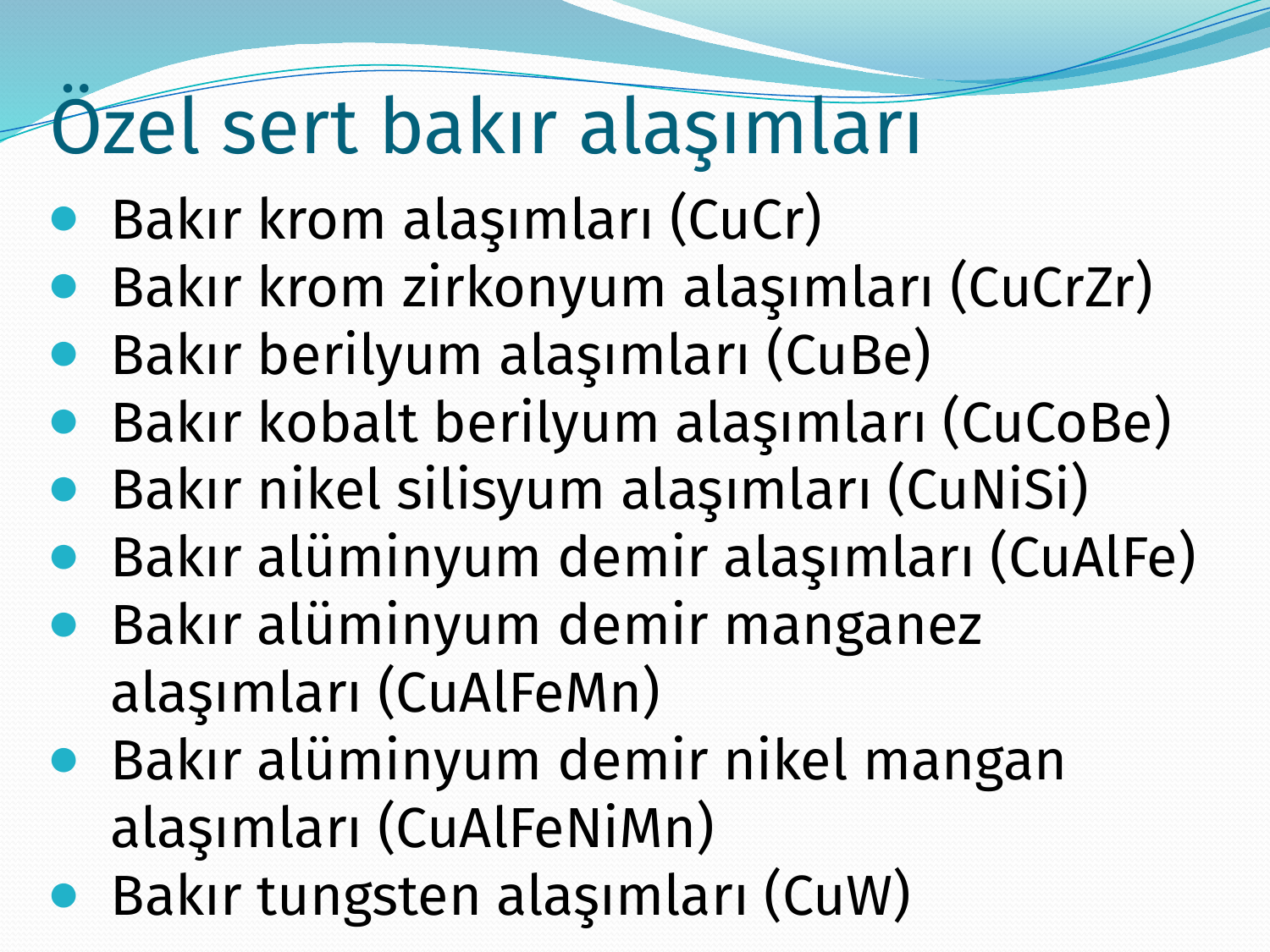

# Özel sert bakır alaşımları
Bakır krom alaşımları (CuCr)
Bakır krom zirkonyum alaşımları (CuCrZr)
Bakır berilyum alaşımları (CuBe)
Bakır kobalt berilyum alaşımları (CuCoBe)
Bakır nikel silisyum alaşımları (CuNiSi)
Bakır alüminyum demir alaşımları (CuAlFe)
Bakır alüminyum demir manganez alaşımları (CuAlFeMn)
Bakır alüminyum demir nikel mangan alaşımları (CuAlFeNiMn)
Bakır tungsten alaşımları (CuW)